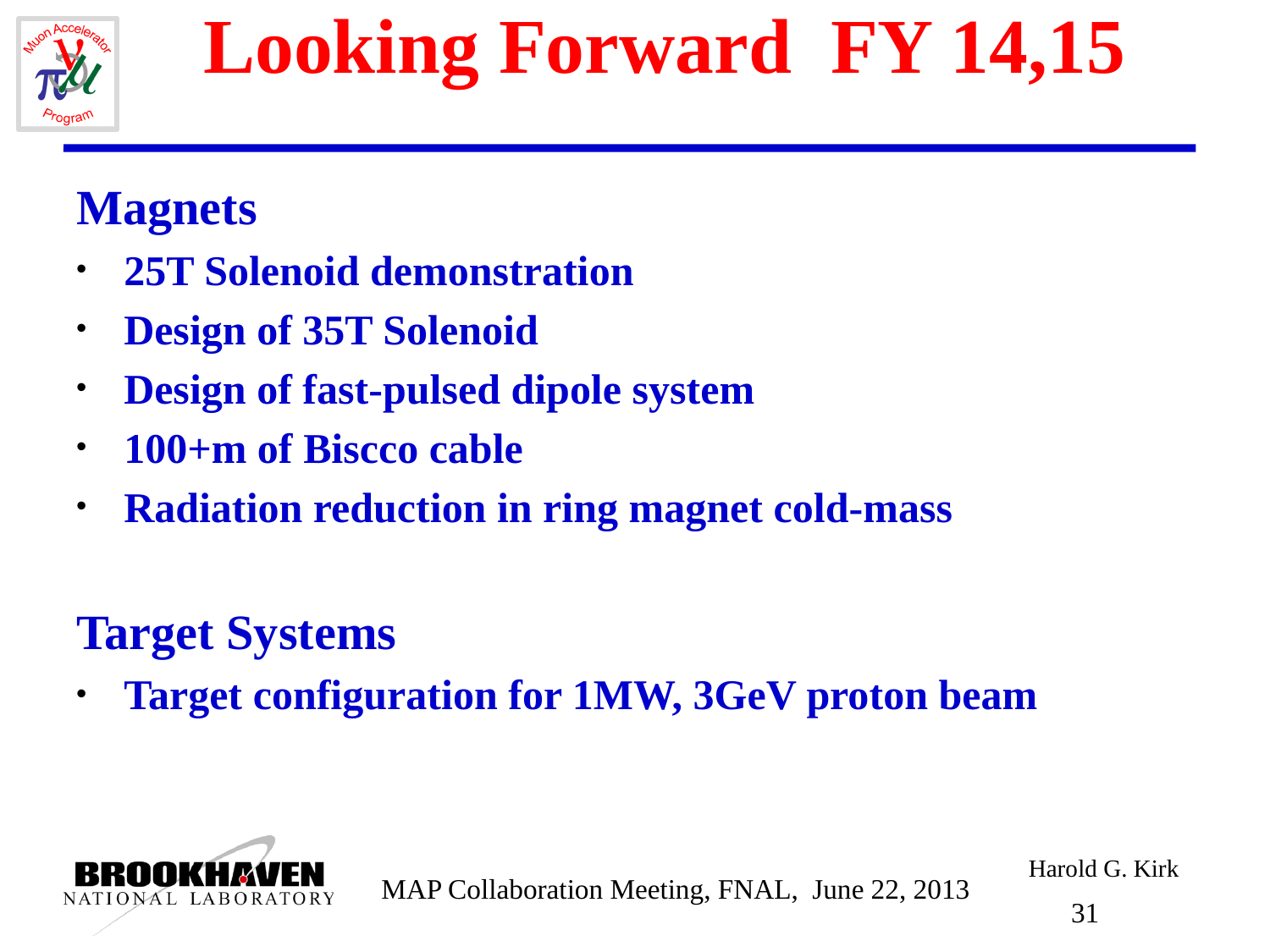

# Looking Forward  FY 14,15
Magnets
25T Solenoid demonstration
Design of 35T Solenoid
Design of fast-pulsed dipole system
100+m of Biscco cable
Radiation reduction in ring magnet cold-mass

Target Systems
Target configuration for 1MW, 3GeV proton beam